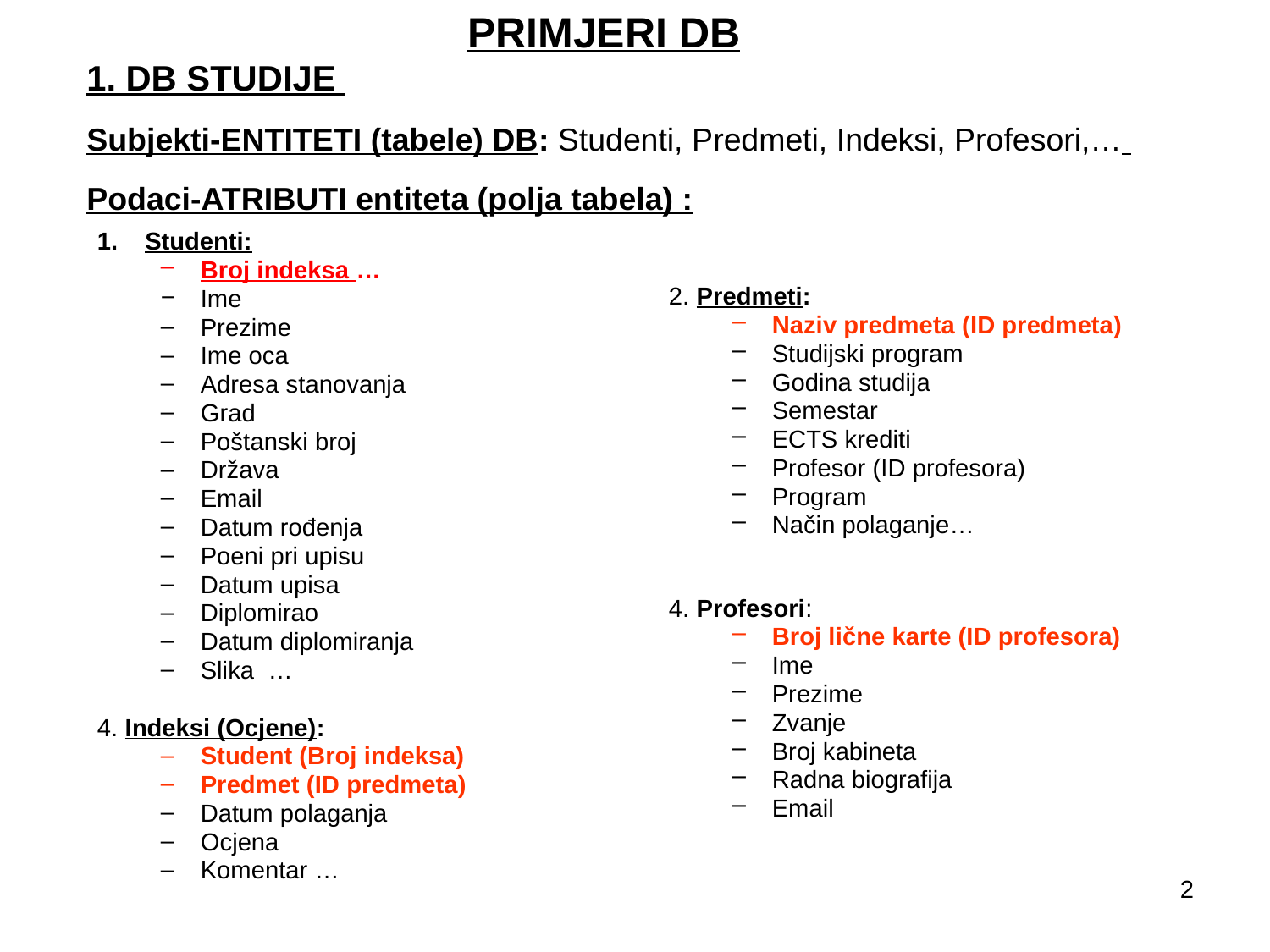

PRIMJERI DB
1. DB STUDIJE
Subjekti-ENTITETI (tabele) DB: Studenti, Predmeti, Indeksi, Profesori,…
Podaci-ATRIBUTI entiteta (polja tabela) :

Studenti:
Broj indeksa …
Ime
Prezime
Ime oca
Adresa stanovanja
Grad
Poštanski broj
Država
Email
Datum rođenja
Poeni pri upisu
Datum upisa
Diplomirao
Datum diplomiranja
Slika  …

4. Indeksi (Ocjene):
Student (Broj indeksa)
Predmet (ID predmeta)
Datum polaganja
Ocjena
Komentar …

2. Predmeti:
Naziv predmeta (ID predmeta)
Studijski program
Godina studija
Semestar
ECTS krediti
Profesor (ID profesora)
Program
Način polaganje…

4. Profesori:
Broj lične karte (ID profesora)
Ime
Prezime
Zvanje
Broj kabineta
Radna biografija
Email

2